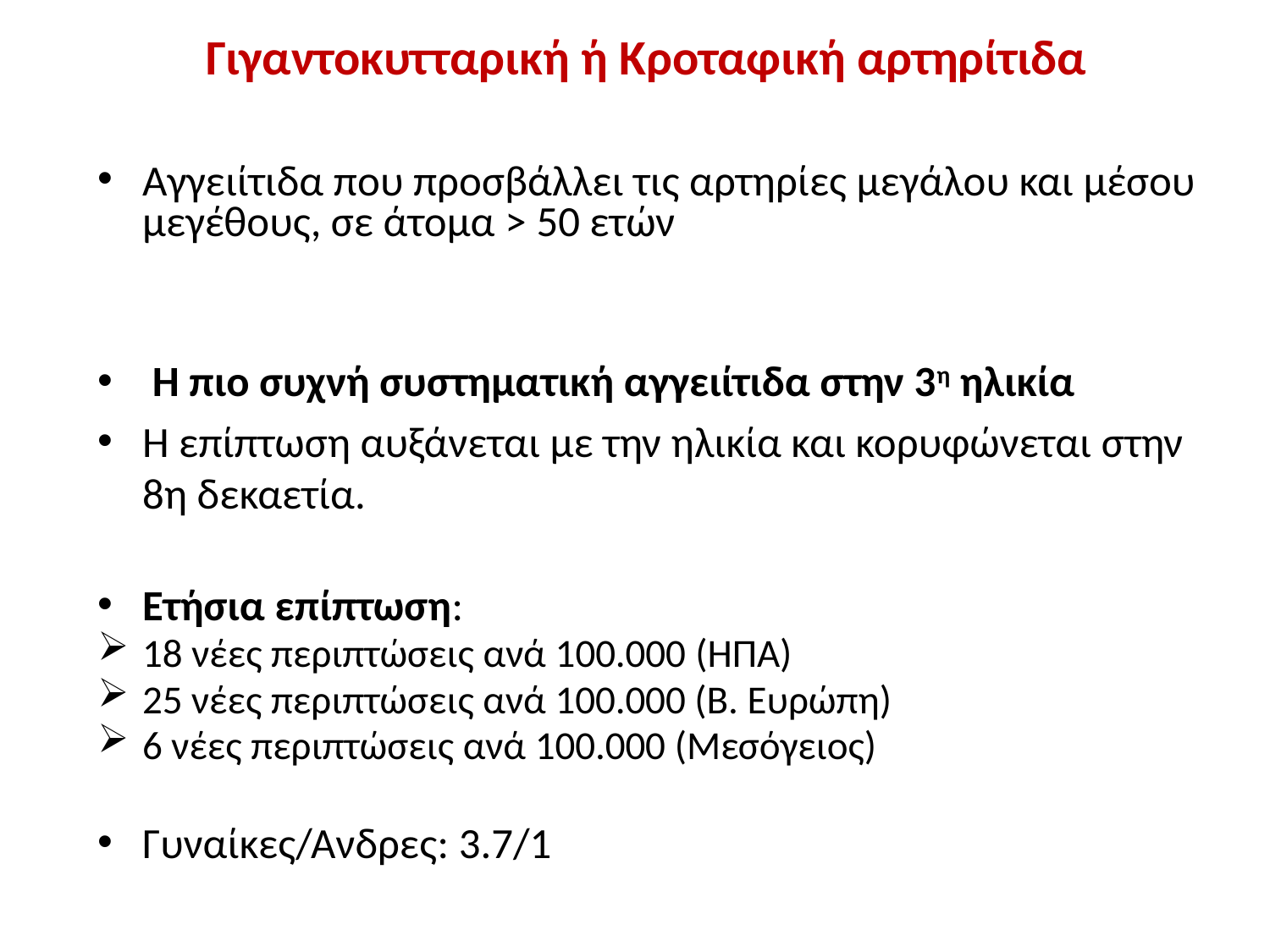

# Γιγαντοκυτταρική ή Κροταφική αρτηρίτιδα
Αγγειίτιδα που προσβάλλει τις αρτηρίες μεγάλου και μέσου μεγέθους, σε άτομα > 50 ετών

 Η πιο συχνή συστηματική αγγειίτιδα στην 3η ηλικία
Η επίπτωση αυξάνεται με την ηλικία και κορυφώνεται στην 8η δεκαετία.

Ετήσια επίπτωση:
18 νέες περιπτώσεις ανά 100.000 (ΗΠΑ)
25 νέες περιπτώσεις ανά 100.000 (Β. Ευρώπη)
6 νέες περιπτώσεις ανά 100.000 (Μεσόγειος)

Γυναίκες/Ανδρες: 3.7/1